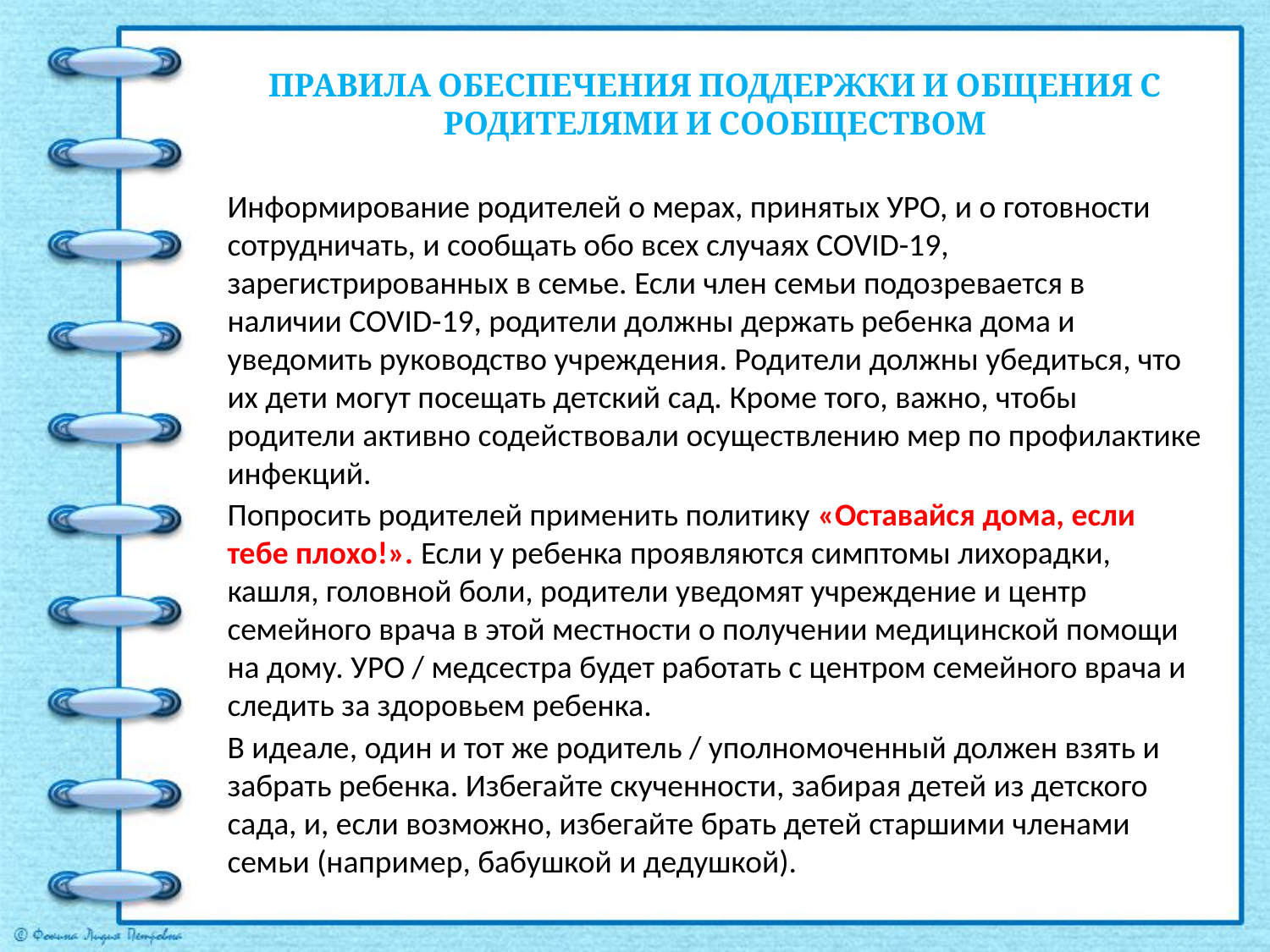

ПРАВИЛА ОБЕСПЕЧЕНИЯ ПОДДЕРЖКИ И ОБЩЕНИЯ С РОДИТЕЛЯМИ И СООБЩЕСТВОМ

Информирование родителей о мерах, принятых УРО, и о готовности сотрудничать, и сообщать обо всех случаях COVID-19, зарегистрированных в семье. Если член семьи подозревается в наличии COVID-19, родители должны держать ребенка дома и уведомить руководство учреждения. Родители должны убедиться, что их дети могут посещать детский сад. Кроме того, важно, чтобы родители активно содействовали осуществлению мер по профилактике инфекций.
Попросить родителей применить политику «Оставайся дома, если тебе плохо!». Если у ребенка проявляются симптомы лихорадки, кашля, головной боли, родители уведомят учреждение и центр семейного врача в этой местности о получении медицинской помощи на дому. УРО / медсестра будет работать с центром семейного врача и следить за здоровьем ребенка.
В идеале, один и тот же родитель / уполномоченный должен взять и забрать ребенка. Избегайте скученности, забирая детей из детского сада, и, если возможно, избегайте брать детей старшими членами семьи (например, бабушкой и дедушкой).